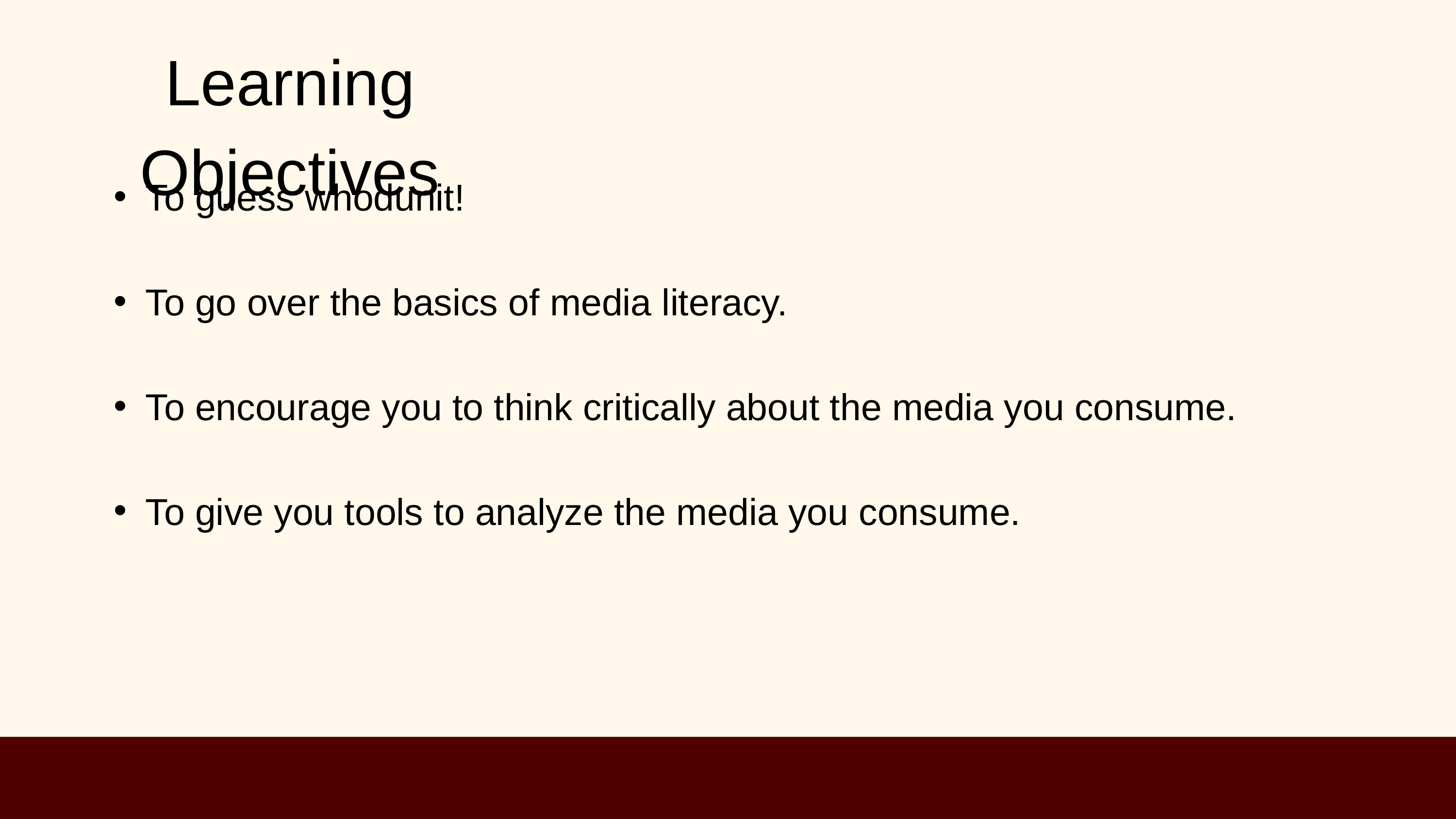

Learning Objectives
To guess whodunit!

To go over the basics of media literacy.

To encourage you to think critically about the media you consume.

To give you tools to analyze the media you consume.